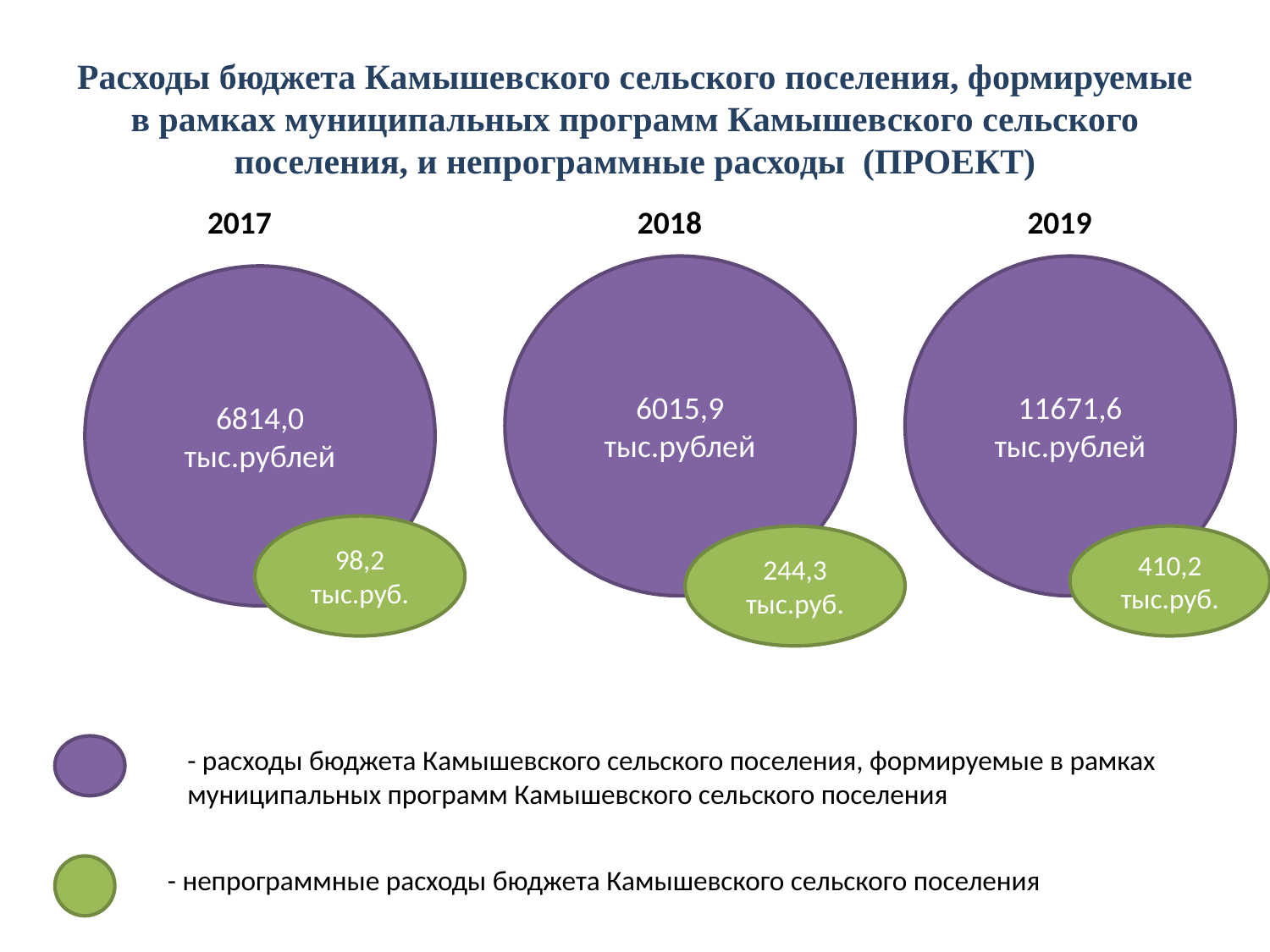

# Расходы бюджета Камышевского сельского поселения, формируемые в рамках муниципальных программ Камышевского сельского поселения, и непрограммные расходы  (ПРОЕКТ)
2017
2018

2019
6015,9 тыс.рублей
11671,6
тыс.рублей
6814,0 тыс.рублей
98,2 тыс.руб.
244,3
тыс.руб.
410,2 тыс.руб.

- расходы бюджета Камышевского сельского поселения, формируемые в рамках муниципальных программ Камышевского сельского поселения

- непрограммные расходы бюджета Камышевского сельского поселения